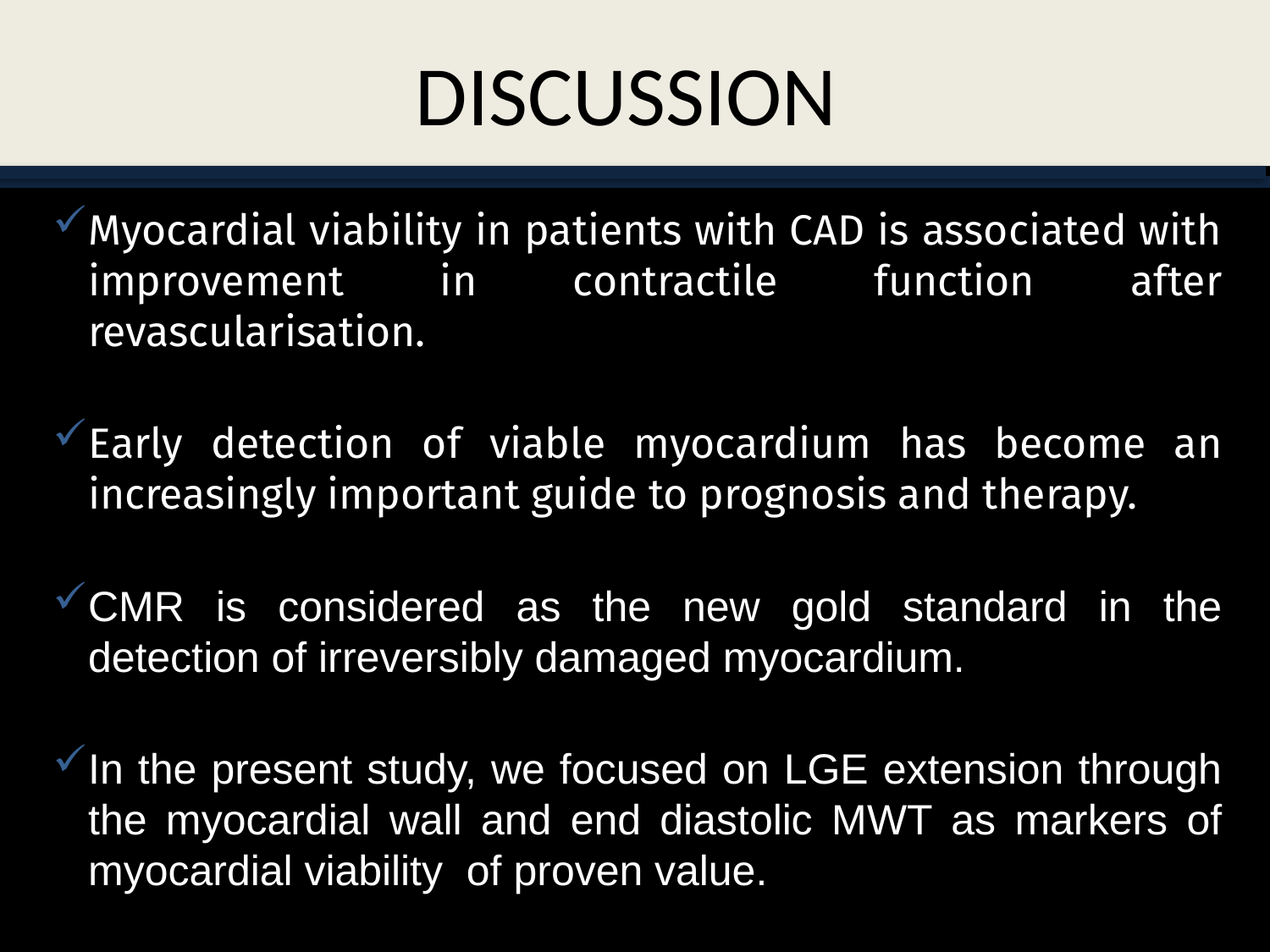

DISCUSSION
Myocardial viability in patients with CAD is associated with improvement in contractile function after revascularisation.

Early detection of viable myocardium has become an increasingly important guide to prognosis and therapy.

CMR is considered as the new gold standard in the detection of irreversibly damaged myocardium.

In the present study, we focused on LGE extension through the myocardial wall and end diastolic MWT as markers of myocardial viability  of proven value.